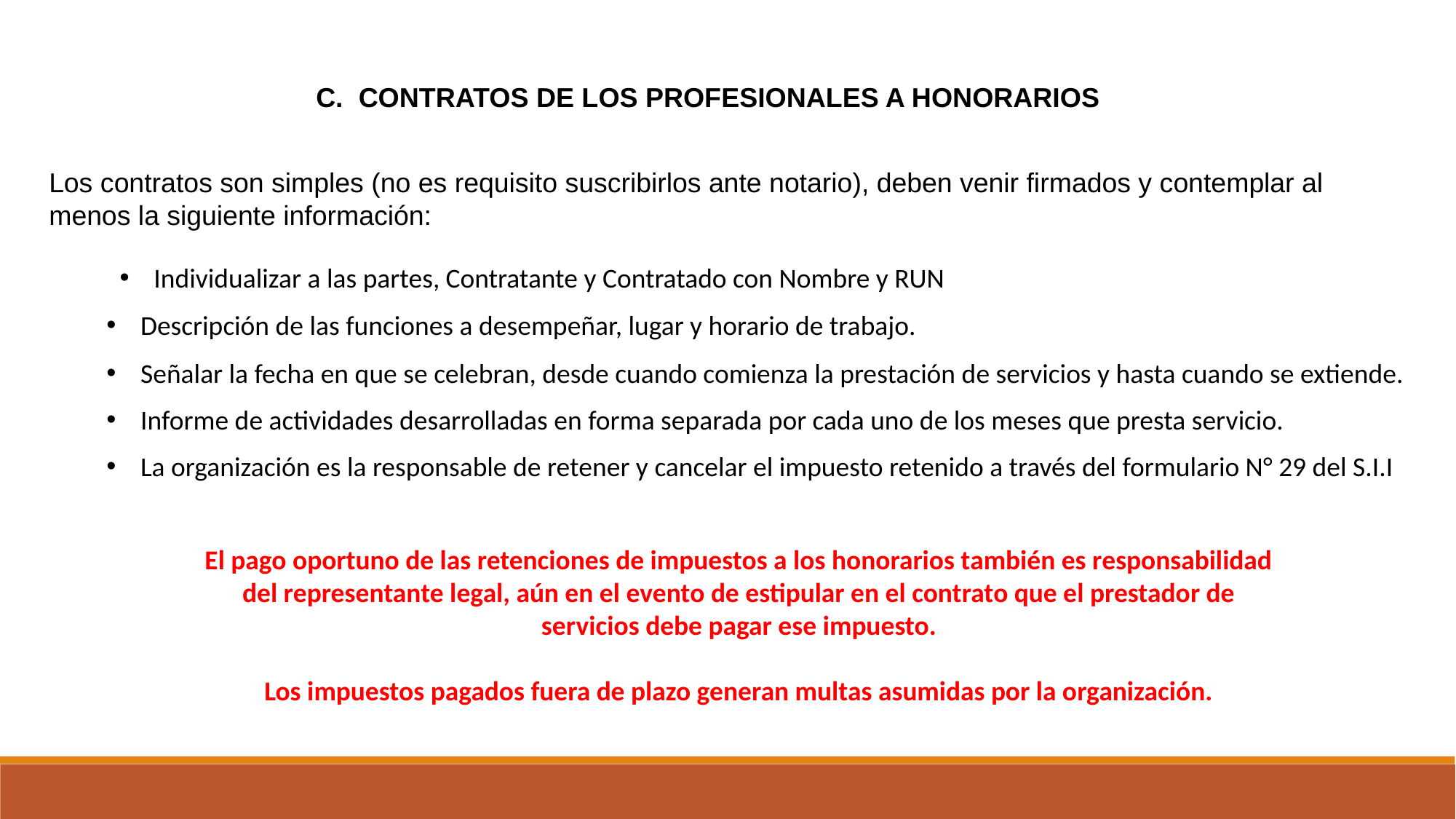

C.  CONTRATOS DE LOS PROFESIONALES A HONORARIOS
Los contratos son simples (no es requisito suscribirlos ante notario), deben venir firmados y contemplar al menos la siguiente información:
Individualizar a las partes, Contratante y Contratado con Nombre y RUN
Descripción de las funciones a desempeñar, lugar y horario de trabajo.
Señalar la fecha en que se celebran, desde cuando comienza la prestación de servicios y hasta cuando se extiende.
Informe de actividades desarrolladas en forma separada por cada uno de los meses que presta servicio.
La organización es la responsable de retener y cancelar el impuesto retenido a través del formulario N° 29 del S.I.I
El pago oportuno de las retenciones de impuestos a los honorarios también es responsabilidad del representante legal, aún en el evento de estipular en el contrato que el prestador de servicios debe pagar ese impuesto.

Los impuestos pagados fuera de plazo generan multas asumidas por la organización.